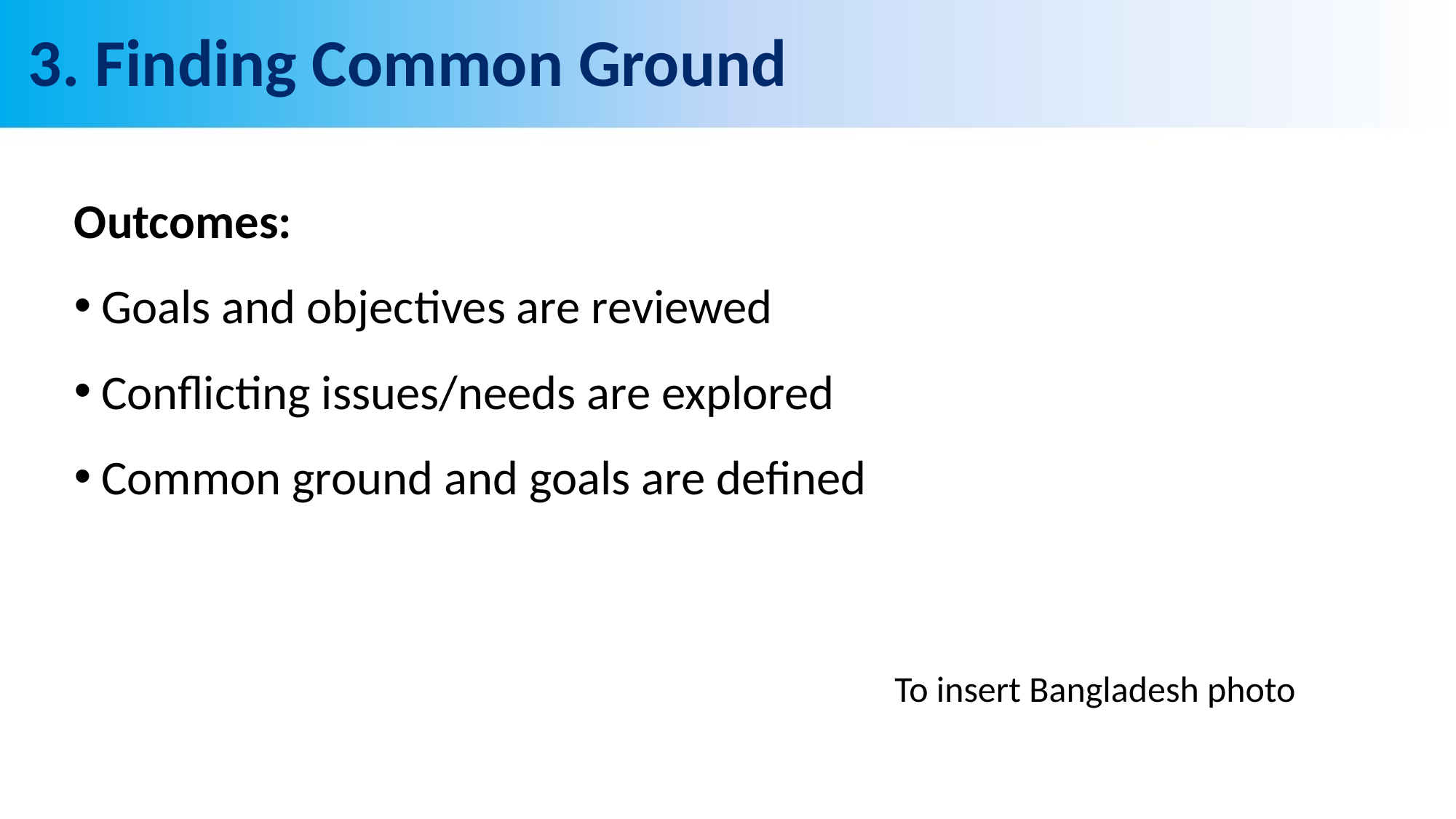

# 3. Finding Common Ground
Outcomes:
Goals and objectives are reviewed
Conflicting issues/needs are explored
Common ground and goals are defined

To insert Bangladesh photo